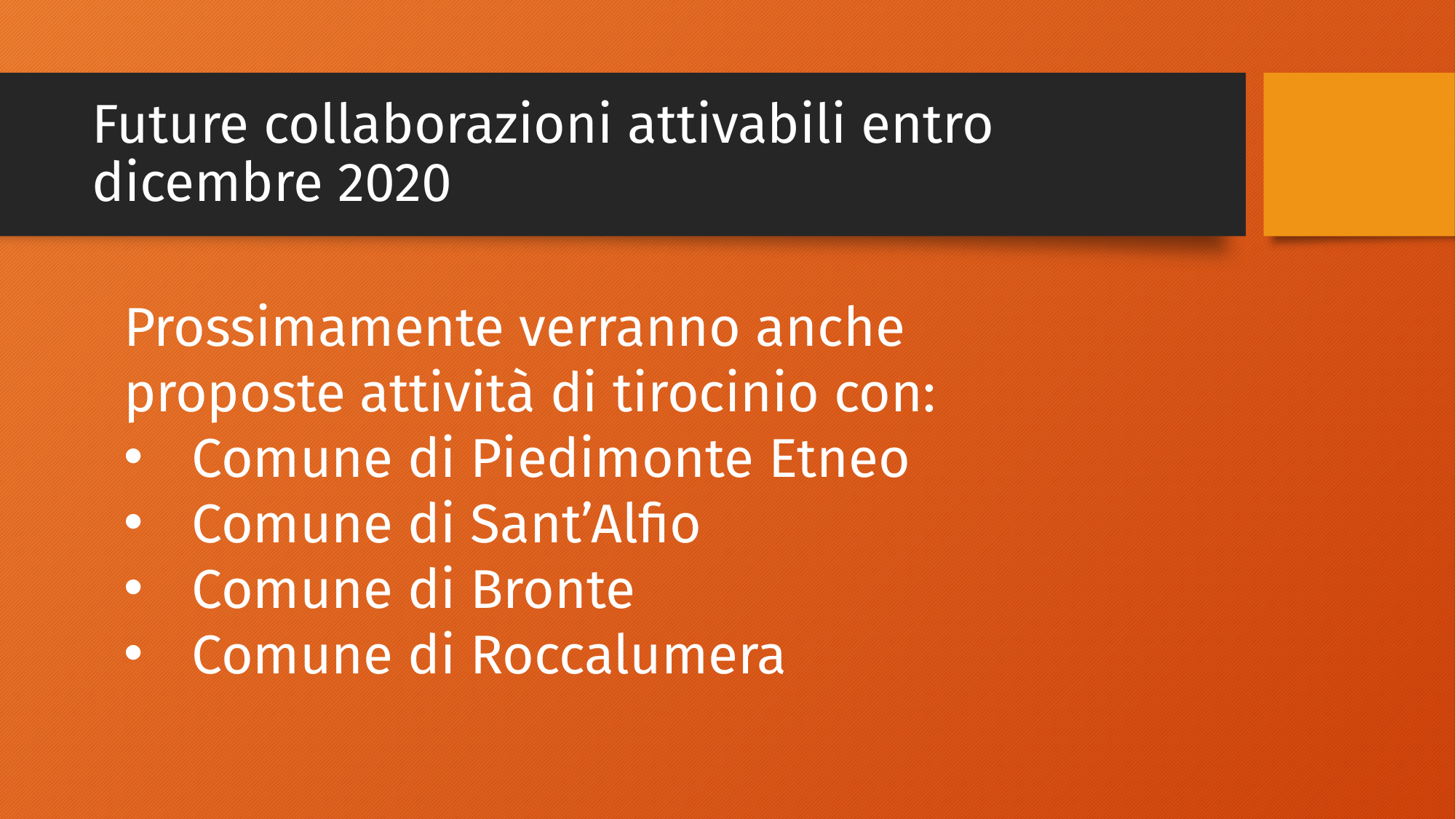

# Future collaborazioni attivabili entro dicembre 2020
Prossimamente verranno anche proposte attività di tirocinio con:
Comune di Piedimonte Etneo
Comune di Sant’Alfio
Comune di Bronte
Comune di Roccalumera